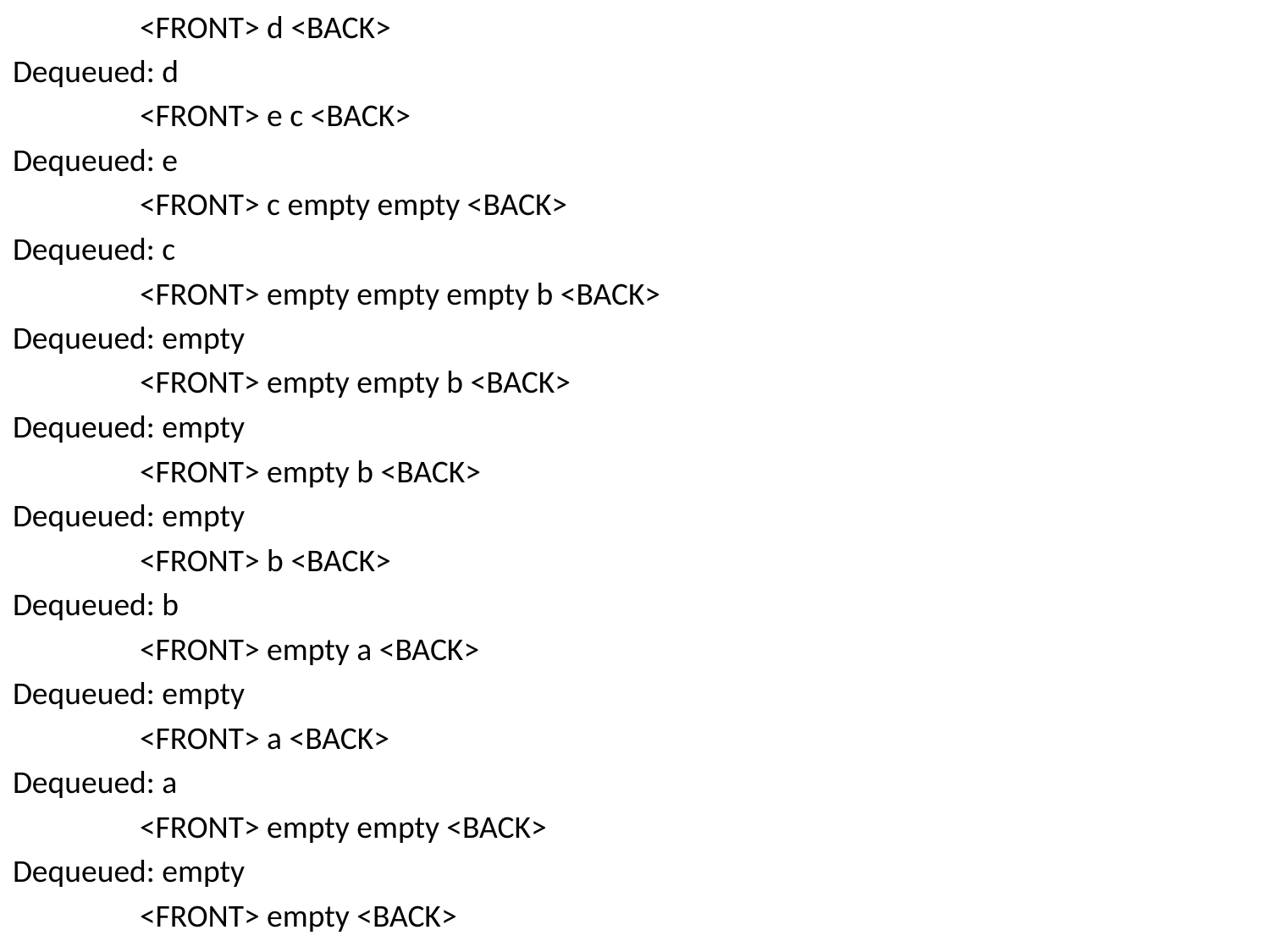

<FRONT> d <BACK>
Dequeued: d
	<FRONT> e c <BACK>
Dequeued: e
	<FRONT> c empty empty <BACK>
Dequeued: c
	<FRONT> empty empty empty b <BACK>
Dequeued: empty
	<FRONT> empty empty b <BACK>
Dequeued: empty
	<FRONT> empty b <BACK>
Dequeued: empty
	<FRONT> b <BACK>
Dequeued: b
	<FRONT> empty a <BACK>
Dequeued: empty
	<FRONT> a <BACK>
Dequeued: a
	<FRONT> empty empty <BACK>
Dequeued: empty
	<FRONT> empty <BACK>